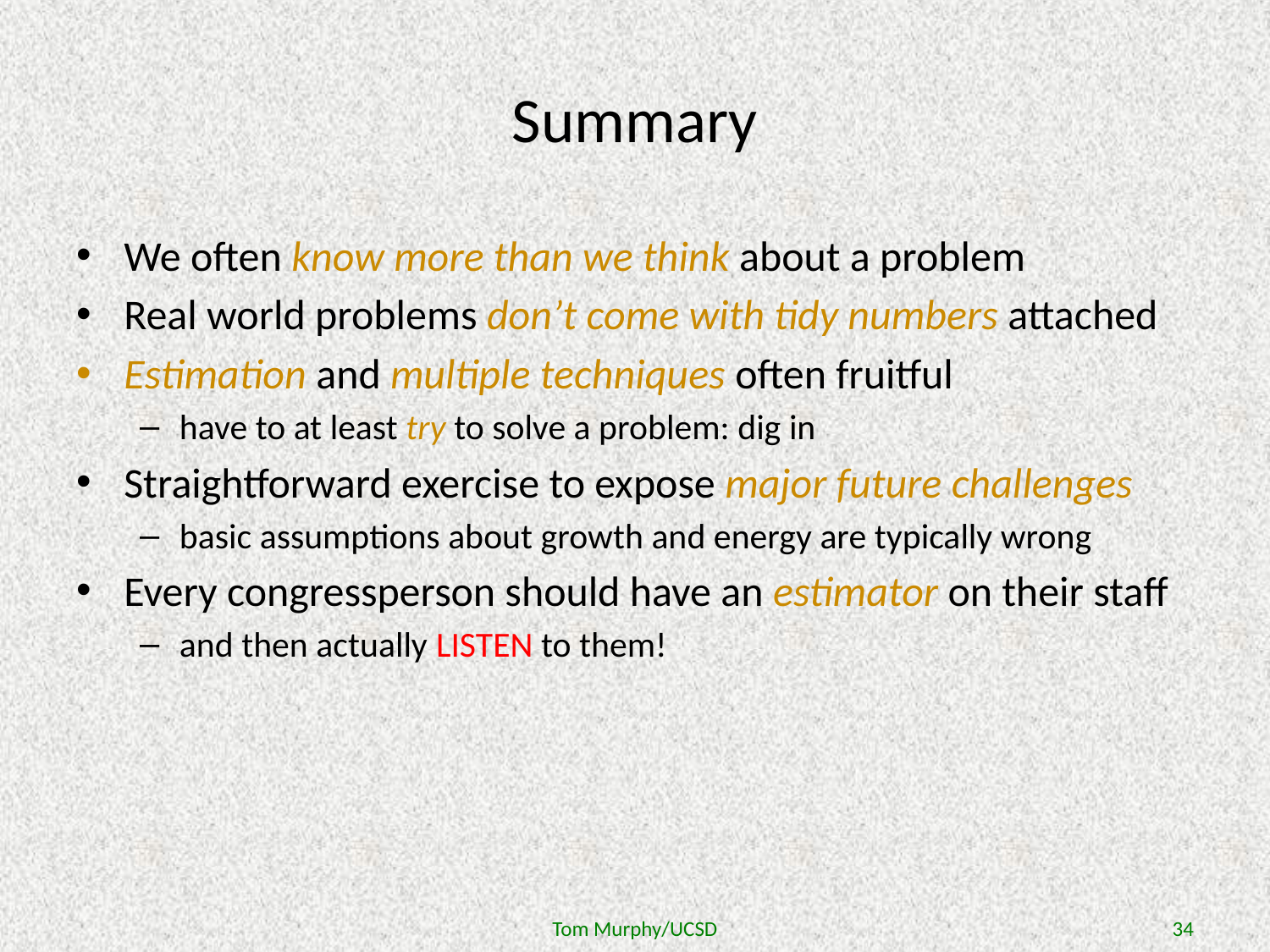

# Summary
We often know more than we think about a problem
Real world problems don’t come with tidy numbers attached
Estimation and multiple techniques often fruitful
have to at least try to solve a problem: dig in
Straightforward exercise to expose major future challenges
basic assumptions about growth and energy are typically wrong
Every congressperson should have an estimator on their staff
and then actually LISTEN to them!
Tom Murphy/UCSD
34